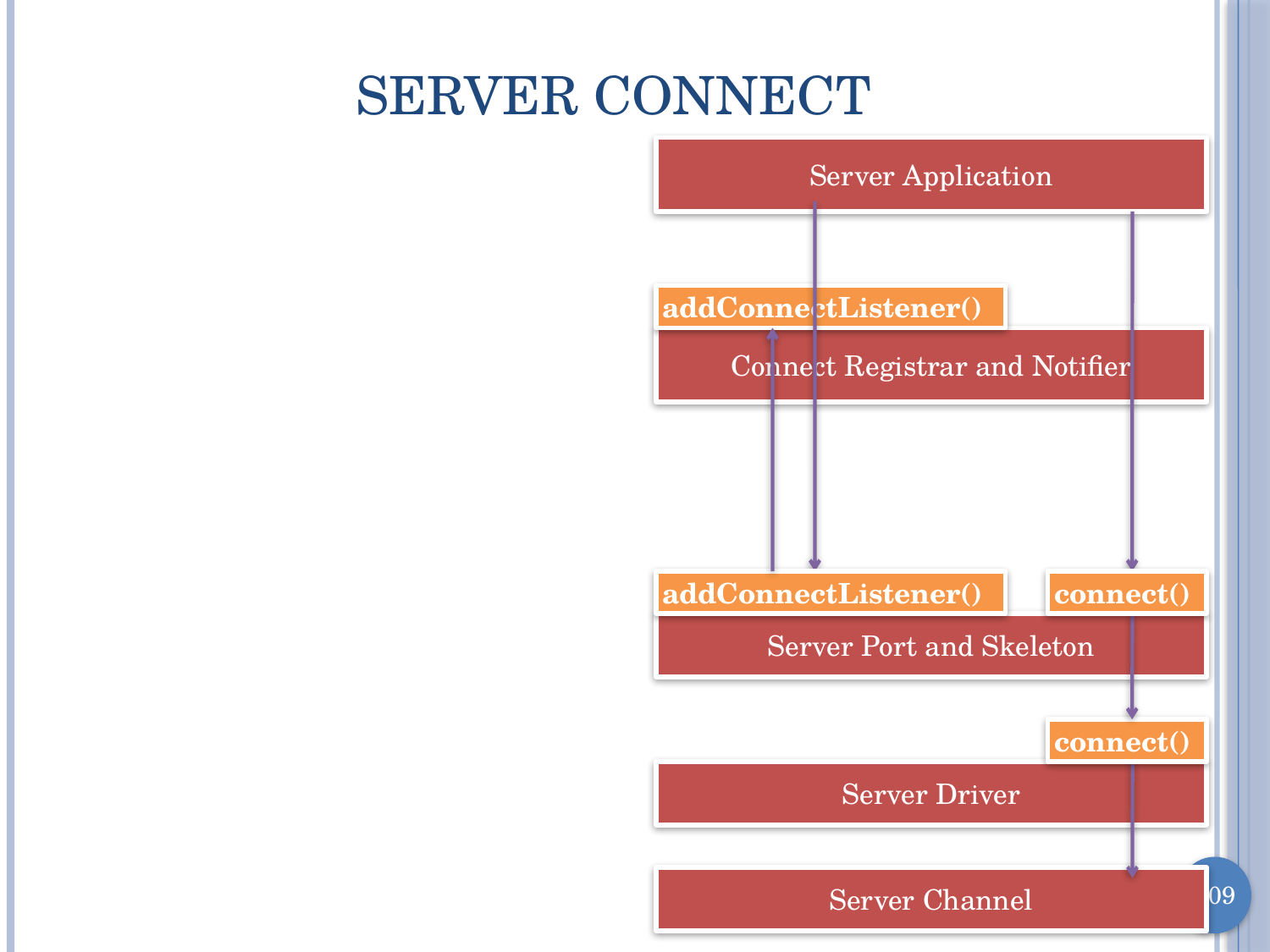

# Server Connect
Server Application
addConnectListener()
Connect Registrar and Notifier
addConnectListener()
connect()
Server Port and Skeleton
connect()
Server Driver
Server Channel